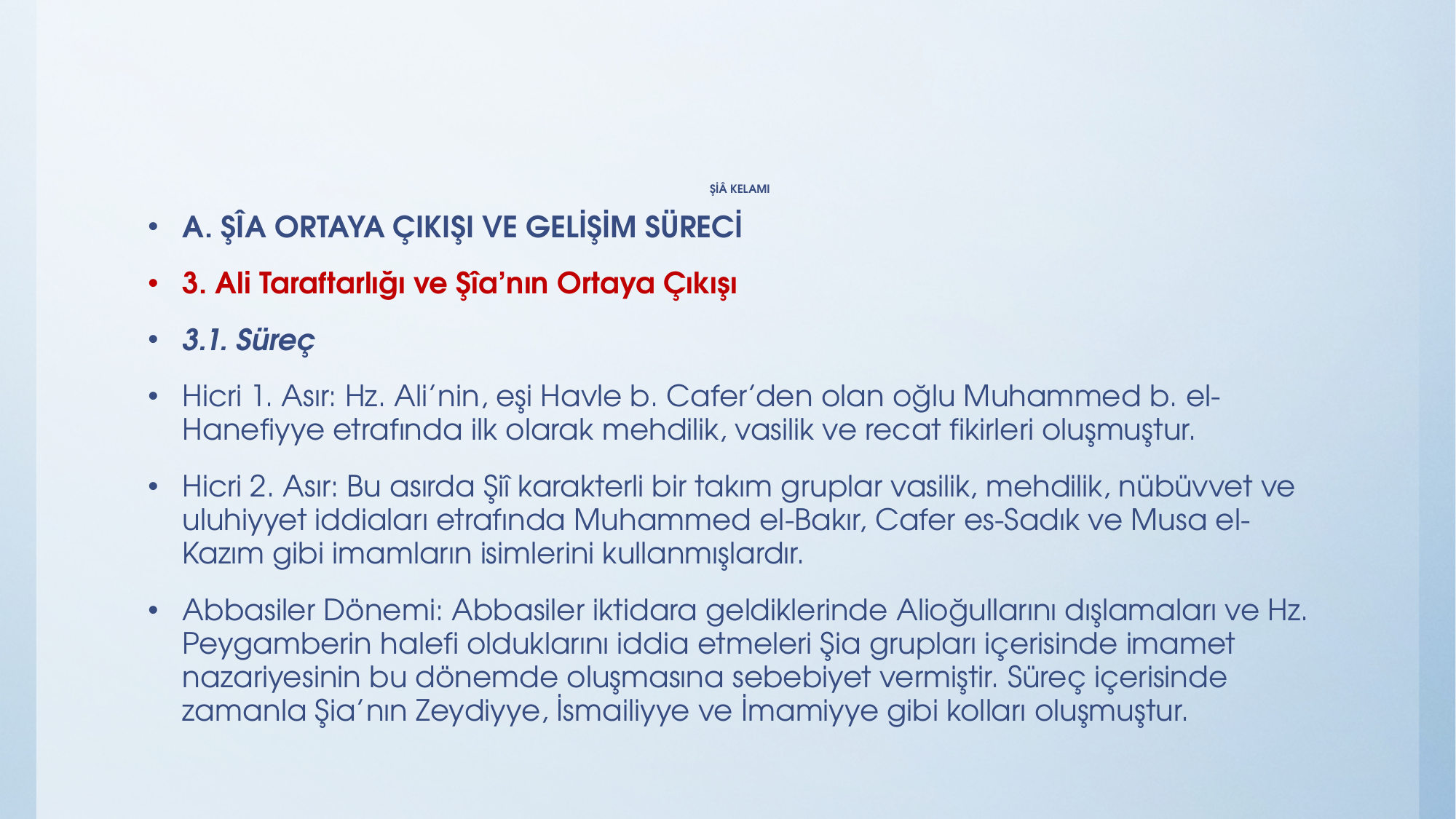

# ŞİÂ KELAMI
A. ŞÎA ORTAYA ÇIKIŞI VE GELİŞİM SÜRECİ
3. Ali Taraftarlığı ve Şîa’nın Ortaya Çıkışı
3.1. Süreç
Hicri 1. Asır: Hz. Ali’nin, eşi Havle b. Cafer’den olan oğlu Muhammed b. el-Hanefiyye etrafında ilk olarak mehdilik, vasilik ve recat fikirleri oluşmuştur.
Hicri 2. Asır: Bu asırda Şiî karakterli bir takım gruplar vasilik, mehdilik, nübüvvet ve uluhiyyet iddiaları etrafında Muhammed el-Bakır, Cafer es-Sadık ve Musa el-Kazım gibi imamların isimlerini kullanmışlardır.
Abbasiler Dönemi: Abbasiler iktidara geldiklerinde Alioğullarını dışlamaları ve Hz. Peygamberin halefi olduklarını iddia etmeleri Şia grupları içerisinde imamet nazariyesinin bu dönemde oluşmasına sebebiyet vermiştir. Süreç içerisinde zamanla Şia’nın Zeydiyye, İsmailiyye ve İmamiyye gibi kolları oluşmuştur.